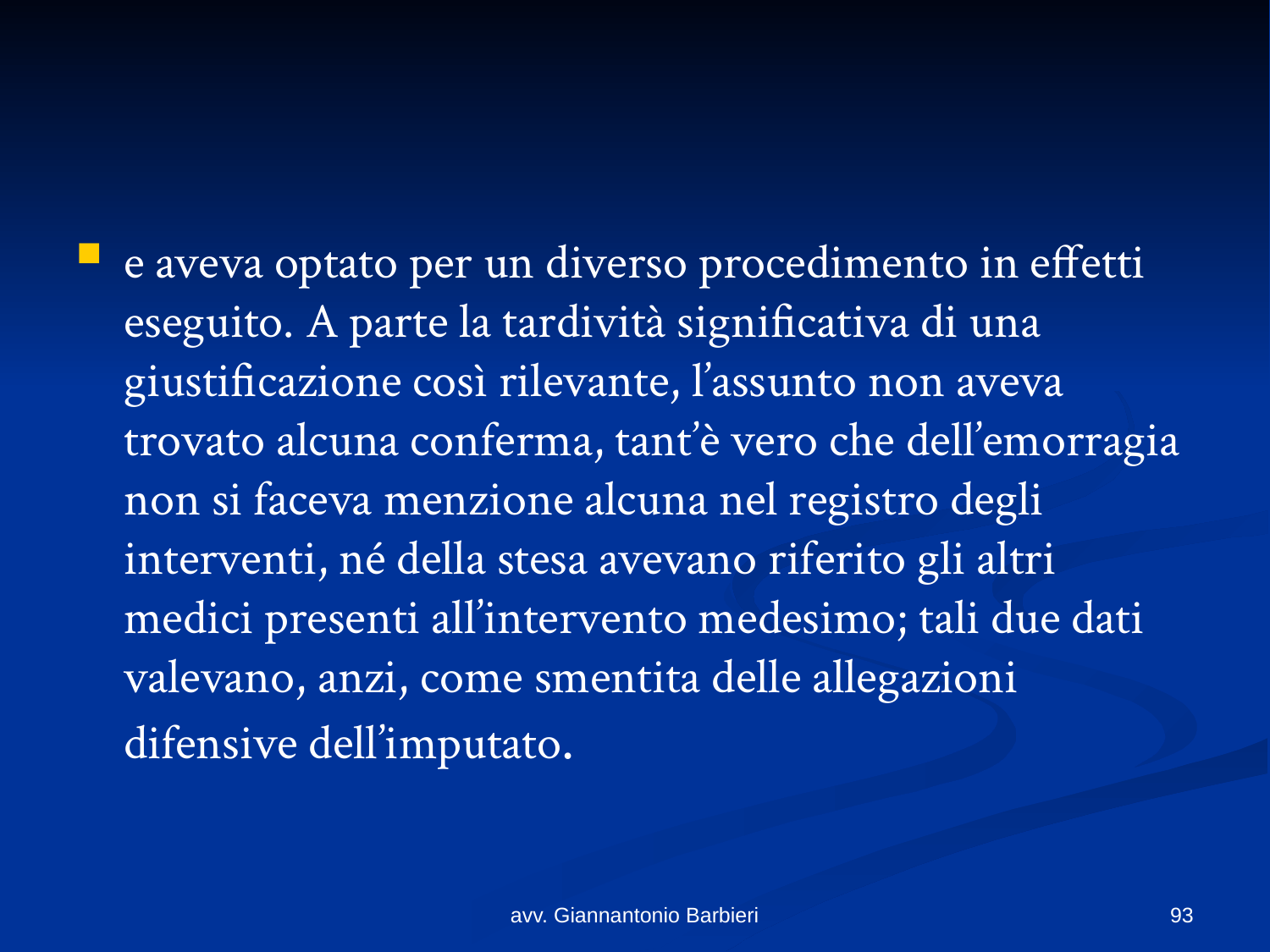

#
e aveva optato per un diverso procedimento in effetti eseguito. A parte la tardività significativa di una giustificazione così rilevante, l’assunto non aveva trovato alcuna conferma, tant’è vero che dell’emorragia non si faceva menzione alcuna nel registro degli interventi, né della stesa avevano riferito gli altri medici presenti all’intervento medesimo; tali due dati valevano, anzi, come smentita delle allegazioni difensive dell’imputato.

avv. Giannantonio Barbieri
93